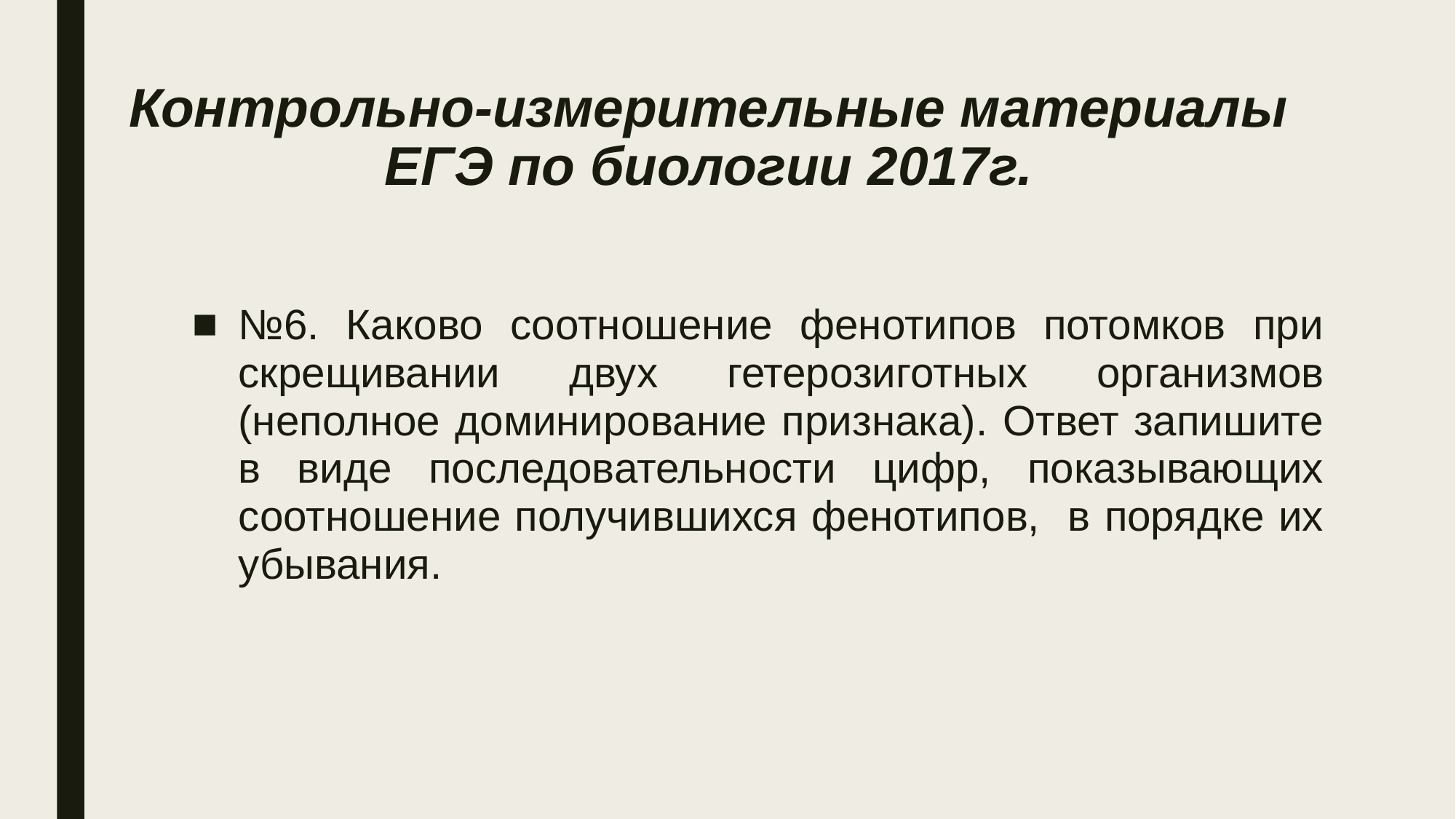

# Контрольно-измерительные материалы ЕГЭ по биологии 2017г.
№6. Каково соотношение фенотипов потомков при скрещивании двух гетерозиготных организмов (неполное доминирование признака). Ответ запишите в виде последовательности цифр, показывающих соотношение получившихся фенотипов,  в порядке их убывания.